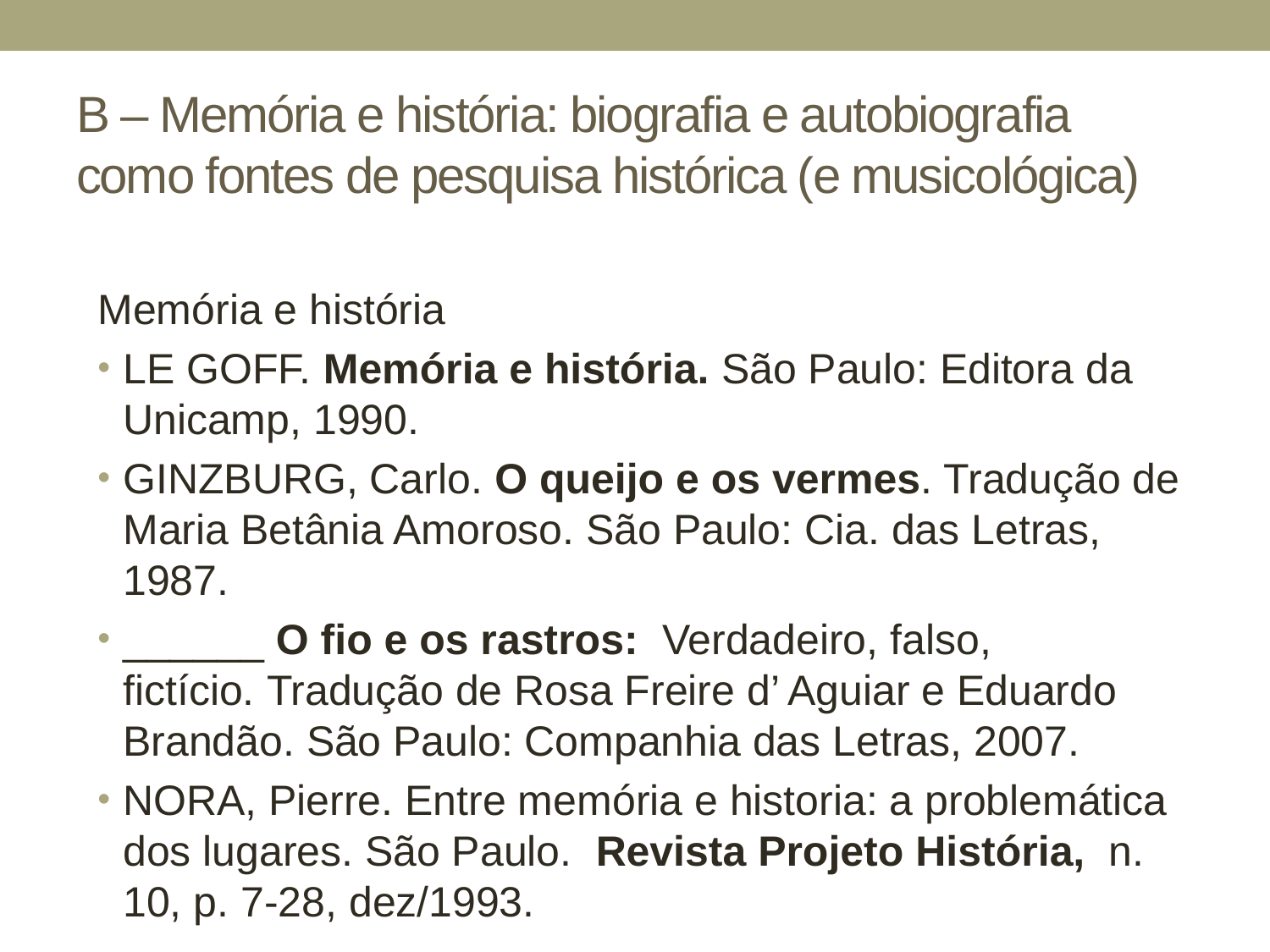

# B – Memória e história: biografia e autobiografia como fontes de pesquisa histórica (e musicológica)
Memória e história
LE GOFF. Memória e história. São Paulo: Editora da Unicamp, 1990.
GINZBURG, Carlo. O queijo e os vermes. Tradução de Maria Betânia Amoroso. São Paulo: Cia. das Letras, 1987.
______ O fio e os rastros:  Verdadeiro, falso, fictício. Tradução de Rosa Freire d’ Aguiar e Eduardo Brandão. São Paulo: Companhia das Letras, 2007.
NORA, Pierre. Entre memória e historia: a problemática dos lugares. São Paulo.  Revista Projeto História,  n. 10, p. 7-28, dez/1993.